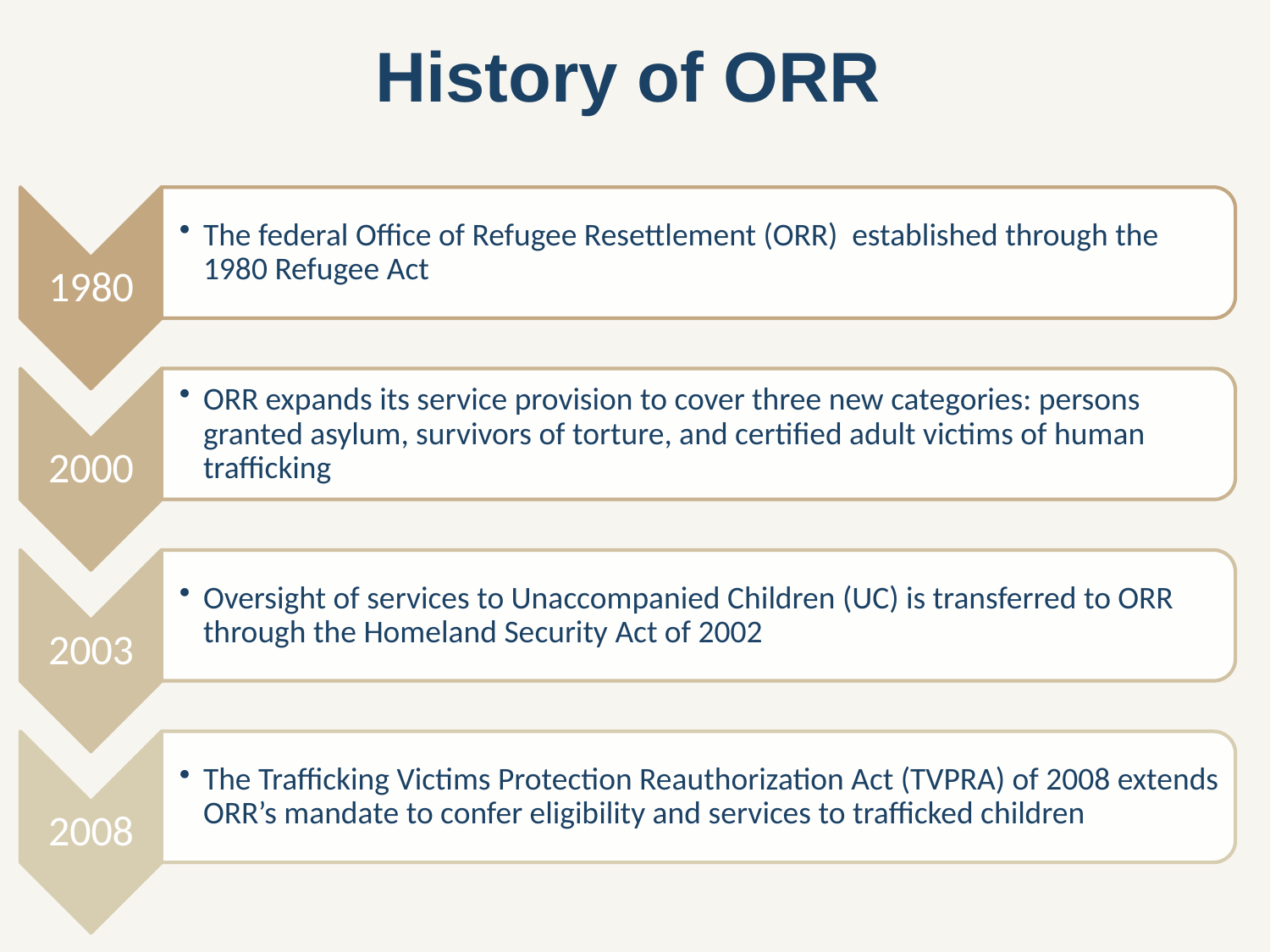

History of ORR
1980
The federal Office of Refugee Resettlement (ORR)  established through the 1980 Refugee Act
2000
ORR expands its service provision to cover three new categories: persons granted asylum, survivors of torture, and certified adult victims of human trafficking
2003
Oversight of services to Unaccompanied Children (UC) is transferred to ORR through the Homeland Security Act of 2002
2008
The Trafficking Victims Protection Reauthorization Act (TVPRA) of 2008 extends ORR’s mandate to confer eligibility and services to trafficked children